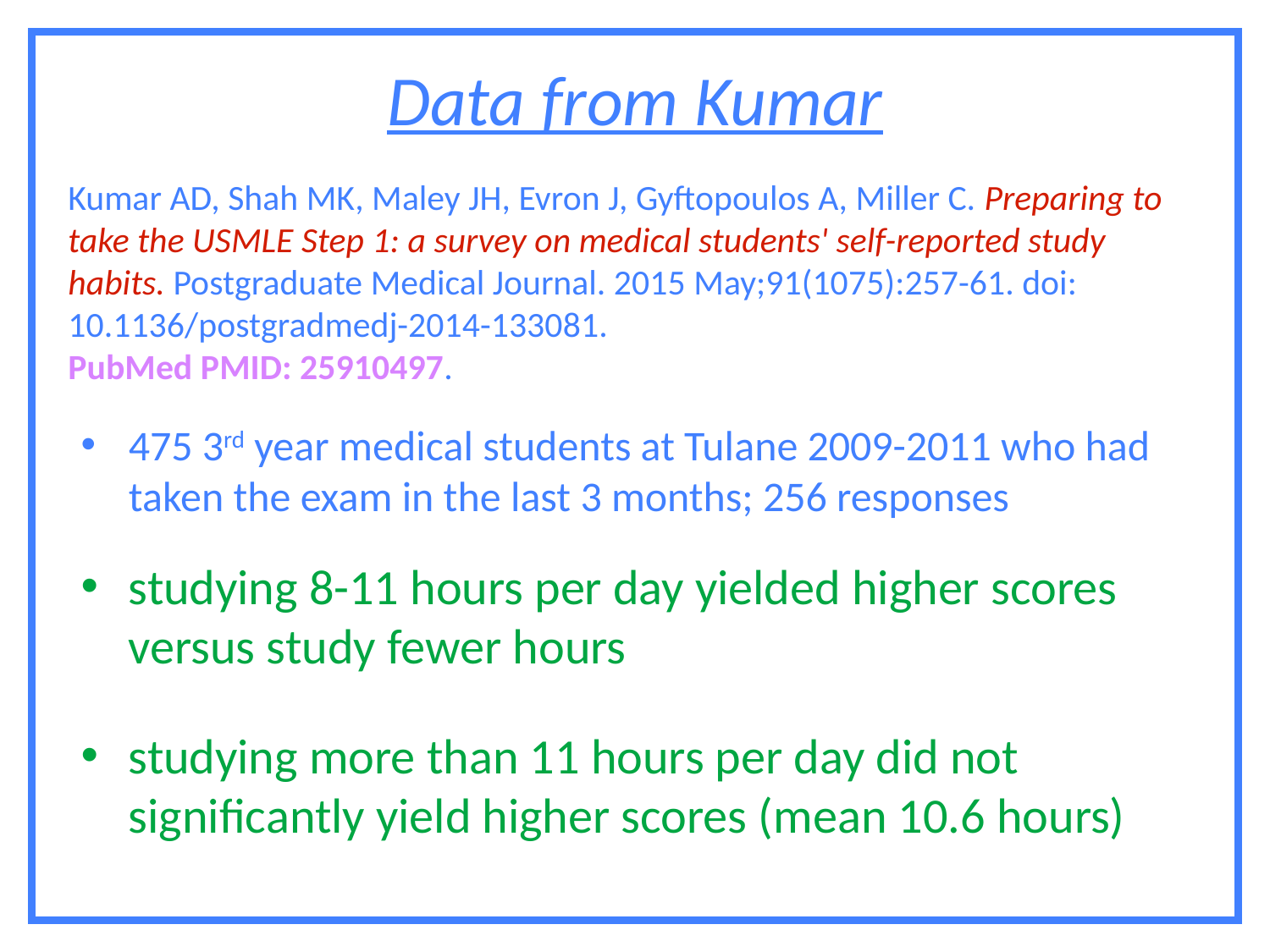

Data from Kumar
Kumar AD, Shah MK, Maley JH, Evron J, Gyftopoulos A, Miller C. Preparing to take the USMLE Step 1: a survey on medical students' self-reported study habits. Postgraduate Medical Journal. 2015 May;91(1075):257-61. doi: 10.1136/postgradmedj-2014-133081.
PubMed PMID: 25910497.
475 3rd year medical students at Tulane 2009-2011 who had taken the exam in the last 3 months; 256 responses
studying 8-11 hours per day yielded higher scores versus study fewer hours
studying more than 11 hours per day did not significantly yield higher scores (mean 10.6 hours)